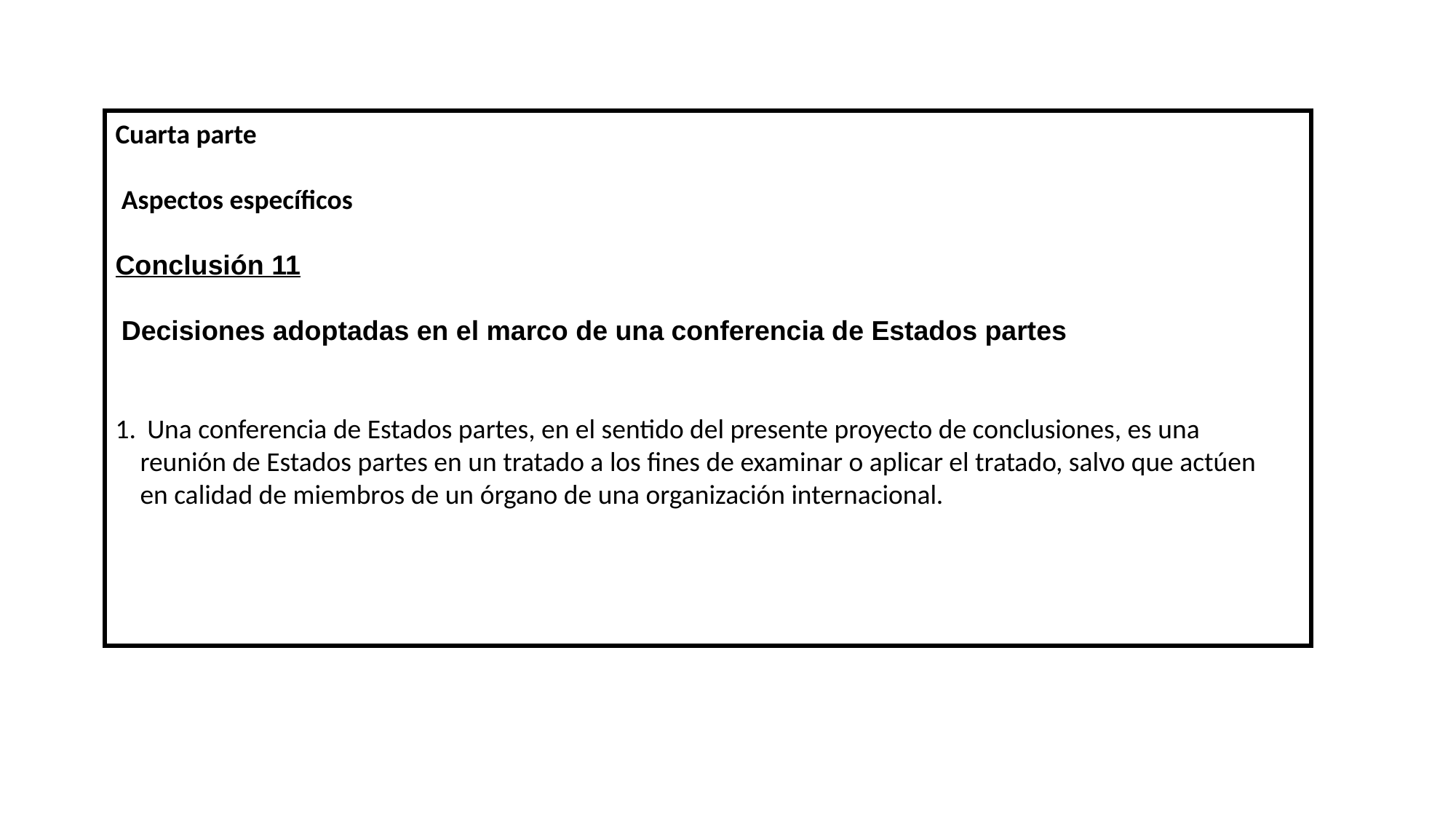

Cuarta parte

 Aspectos específicos

Conclusión 11

 Decisiones adoptadas en el marco de una conferencia de Estados partes

 Una conferencia de Estados partes, en el sentido del presente proyecto de conclusiones, es una
    reunión de Estados partes en un tratado a los fines de examinar o aplicar el tratado, salvo que actúen
    en calidad de miembros de un órgano de una organización internacional.